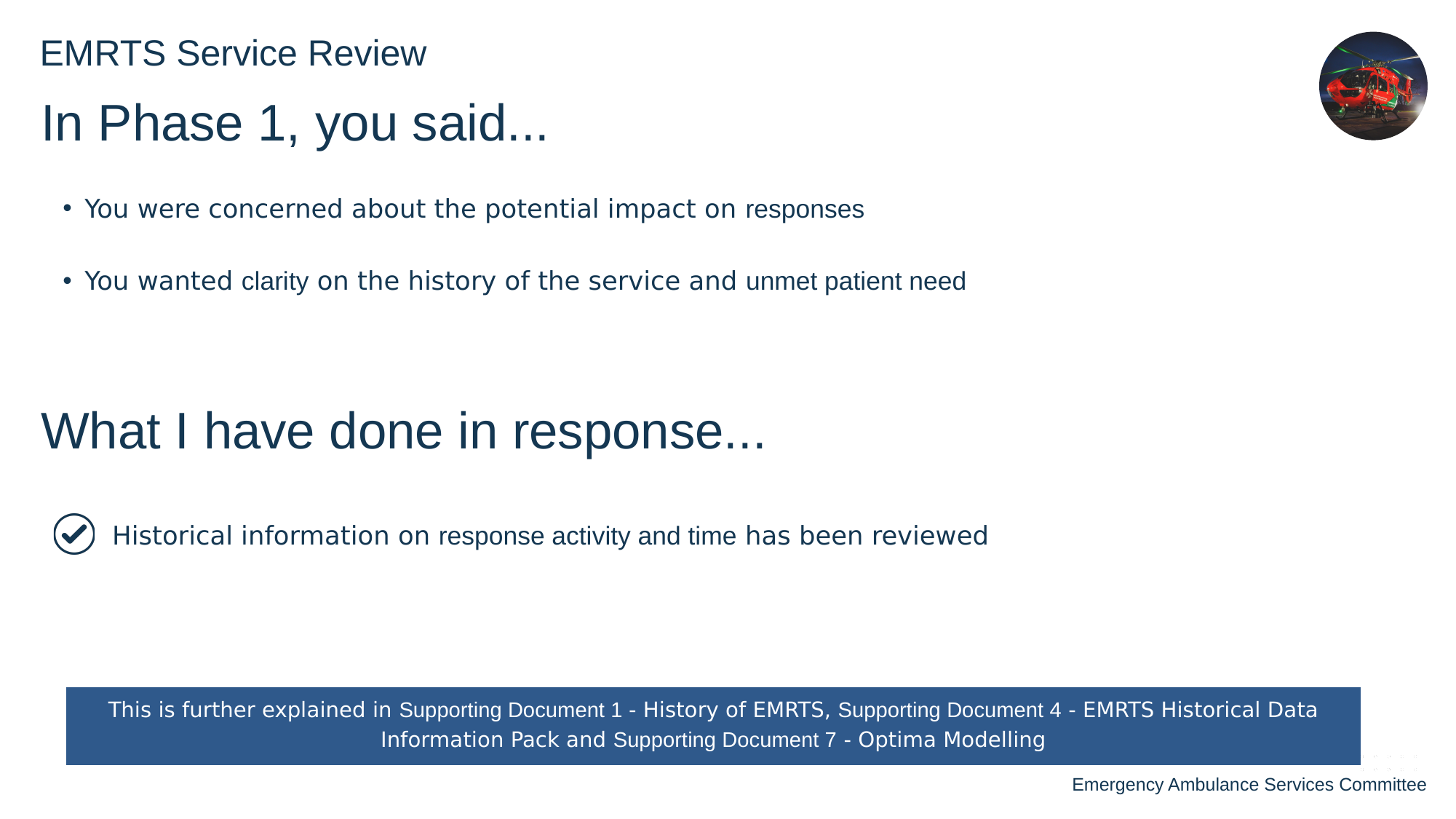

EMRTS Service Review

In Phase 1, you said...
You were concerned about the potential impact on responses

You wanted clarity on the history of the service and unmet patient need
What I have done in response...

Historical information on response activity and time has been reviewed

This is further explained in Supporting Document 1 - History of EMRTS, Supporting Document 4 - EMRTS Historical Data Information Pack and Supporting Document 7 - Optima Modelling

Emergency Ambulance Services Committee